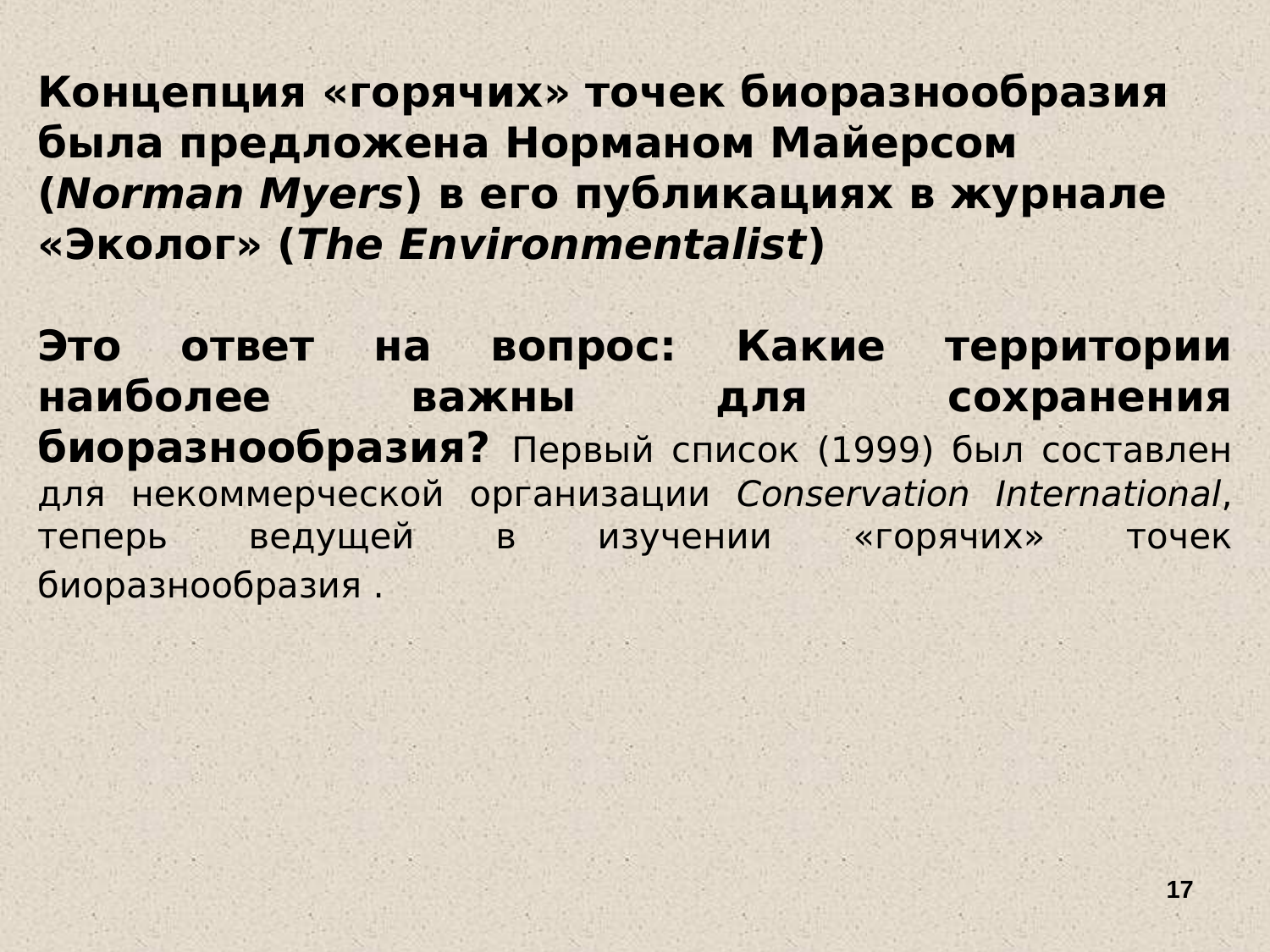

Концепция «горячих» точек биоразнообразия была предложена Норманом Майерсом (Norman Myers) в его публикациях в журнале «Эколог» (The Environmentalist)

Это ответ на вопрос: Какие территории наиболее важны для сохранения биоразнообразия? Первый список (1999) был составлен для некоммерческой организации Conservation International, теперь ведущей в изучении «горячих» точек биоразнообразия .
17